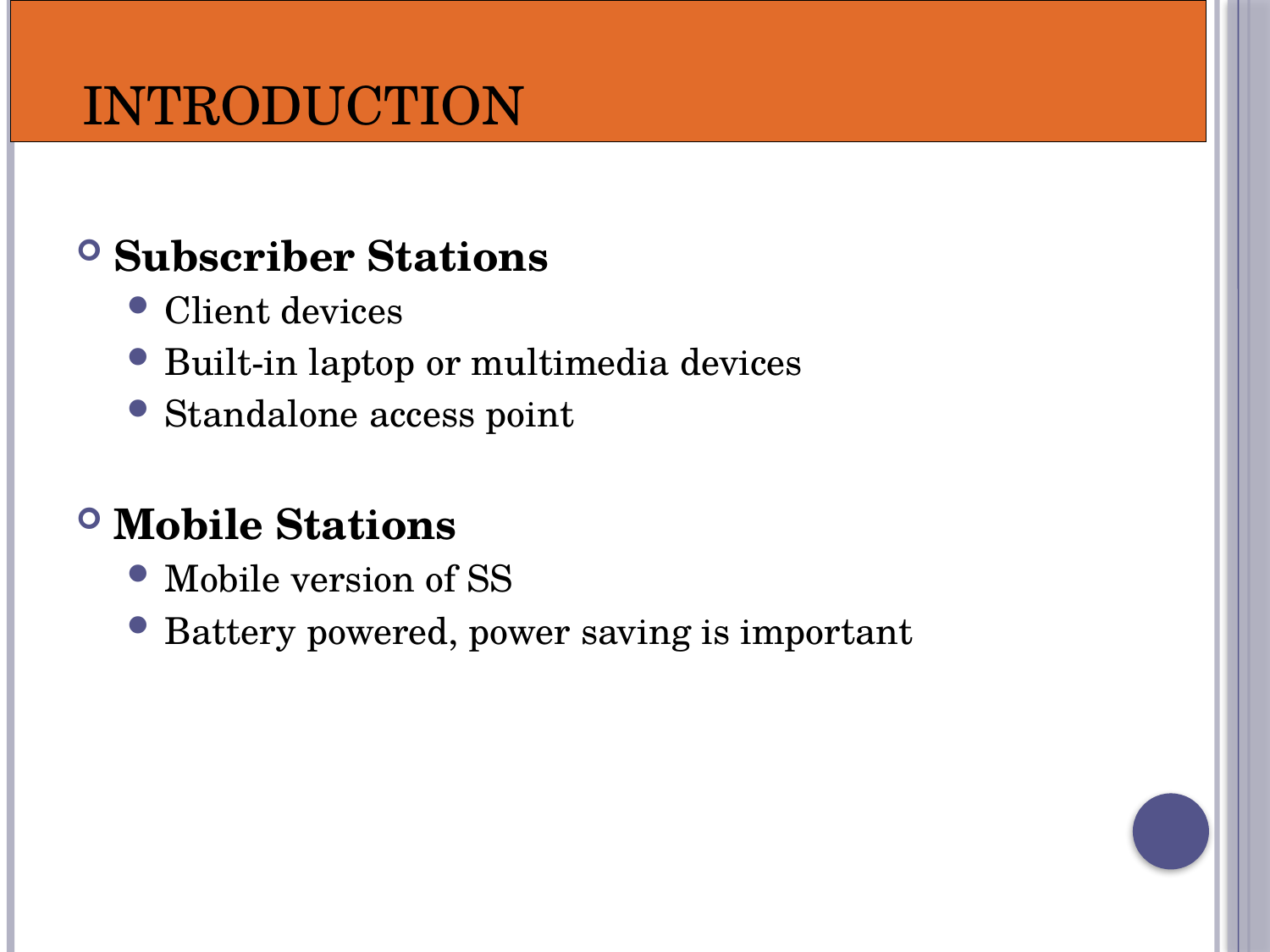

# Introduction
Subscriber Stations
Client devices
Built-in laptop or multimedia devices
Standalone access point

Mobile Stations
Mobile version of SS
Battery powered, power saving is important